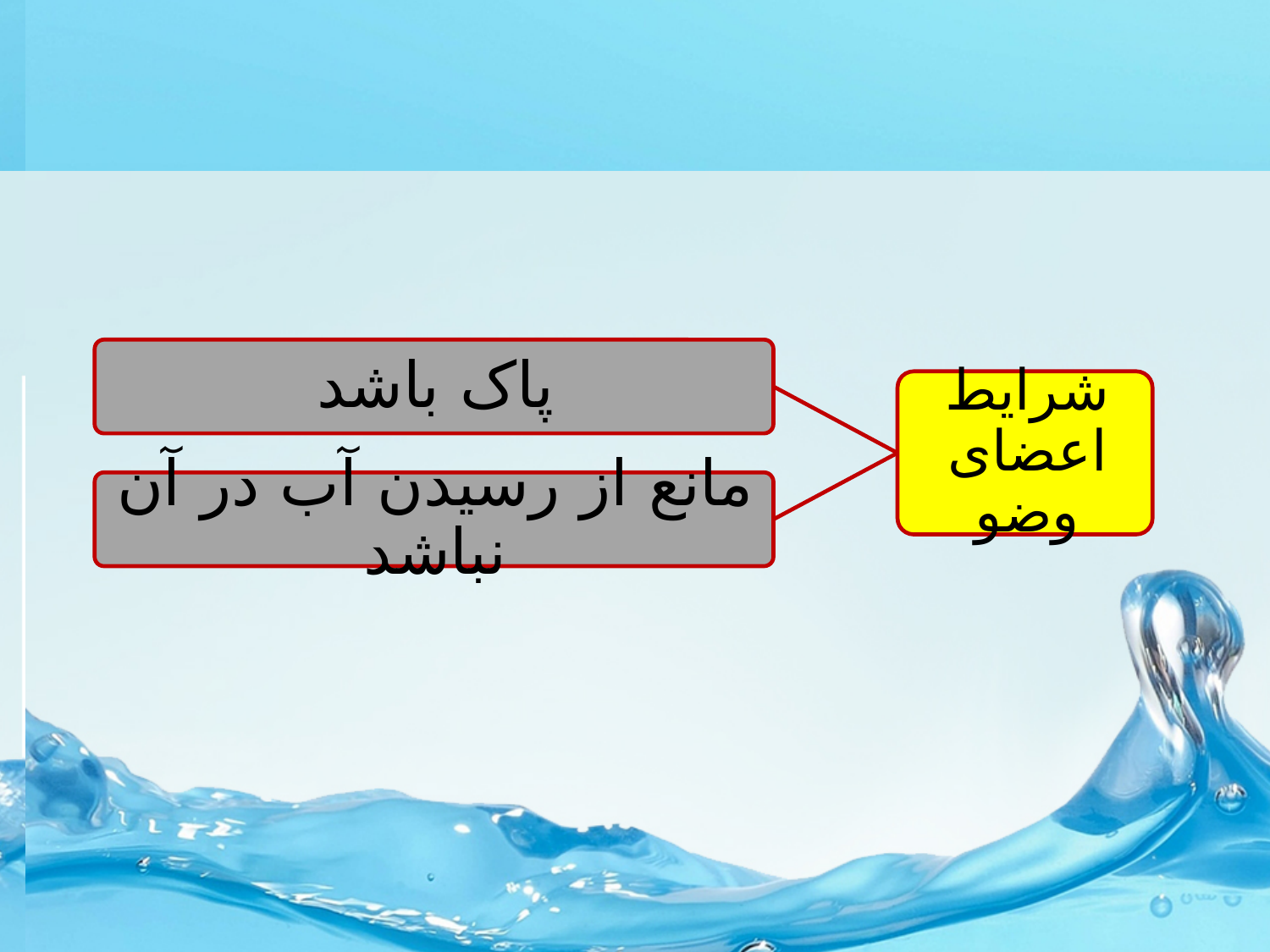

شرایط اعضای وضو

پاک باشد

مانع از رسیدن آب در آن نباشد